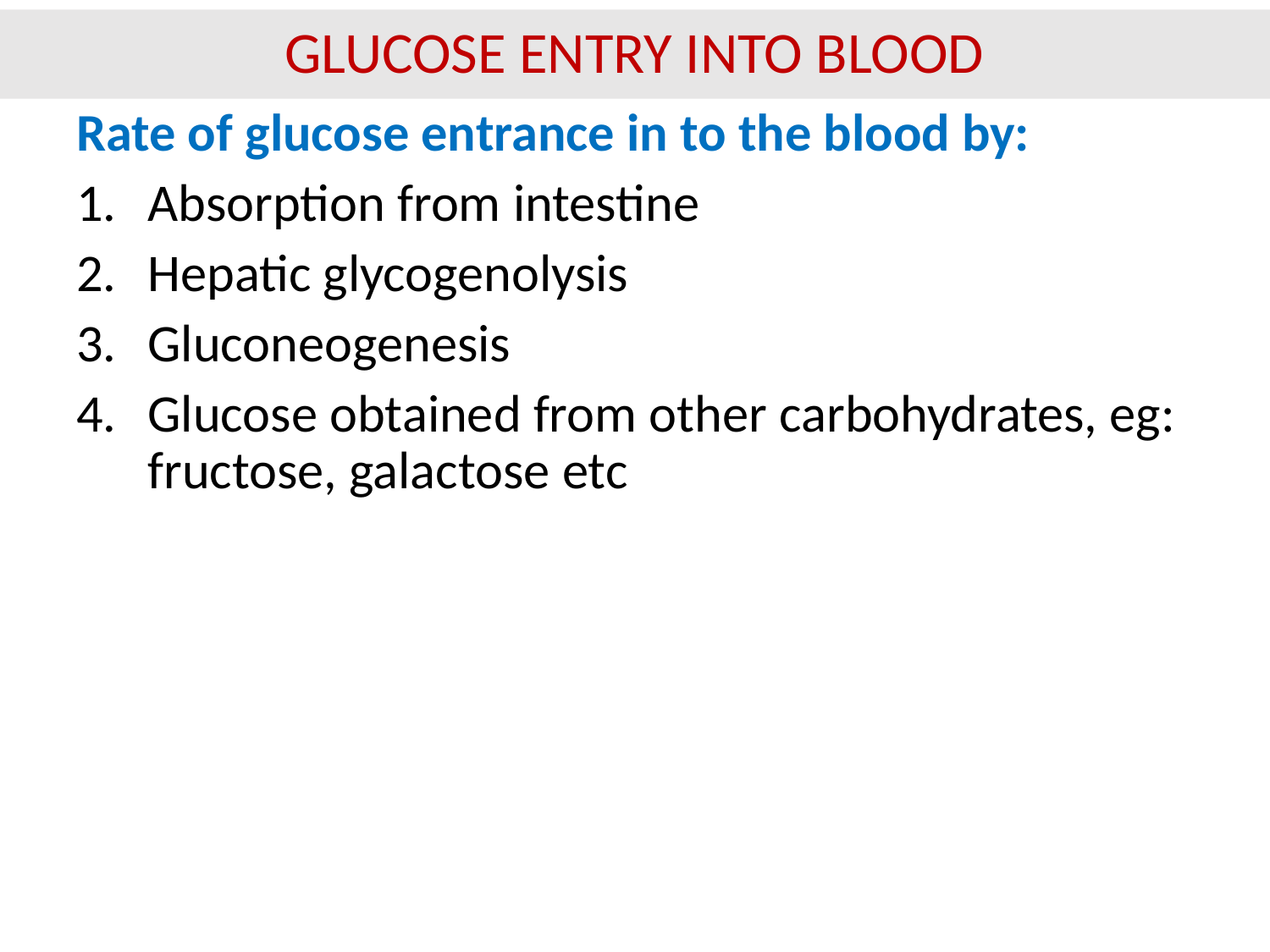

# GLUCOSE ENTRY INTO BLOOD
Rate of glucose entrance in to the blood by:
Absorption from intestine
Hepatic glycogenolysis
Gluconeogenesis
Glucose obtained from other carbohydrates, eg: fructose, galactose etc